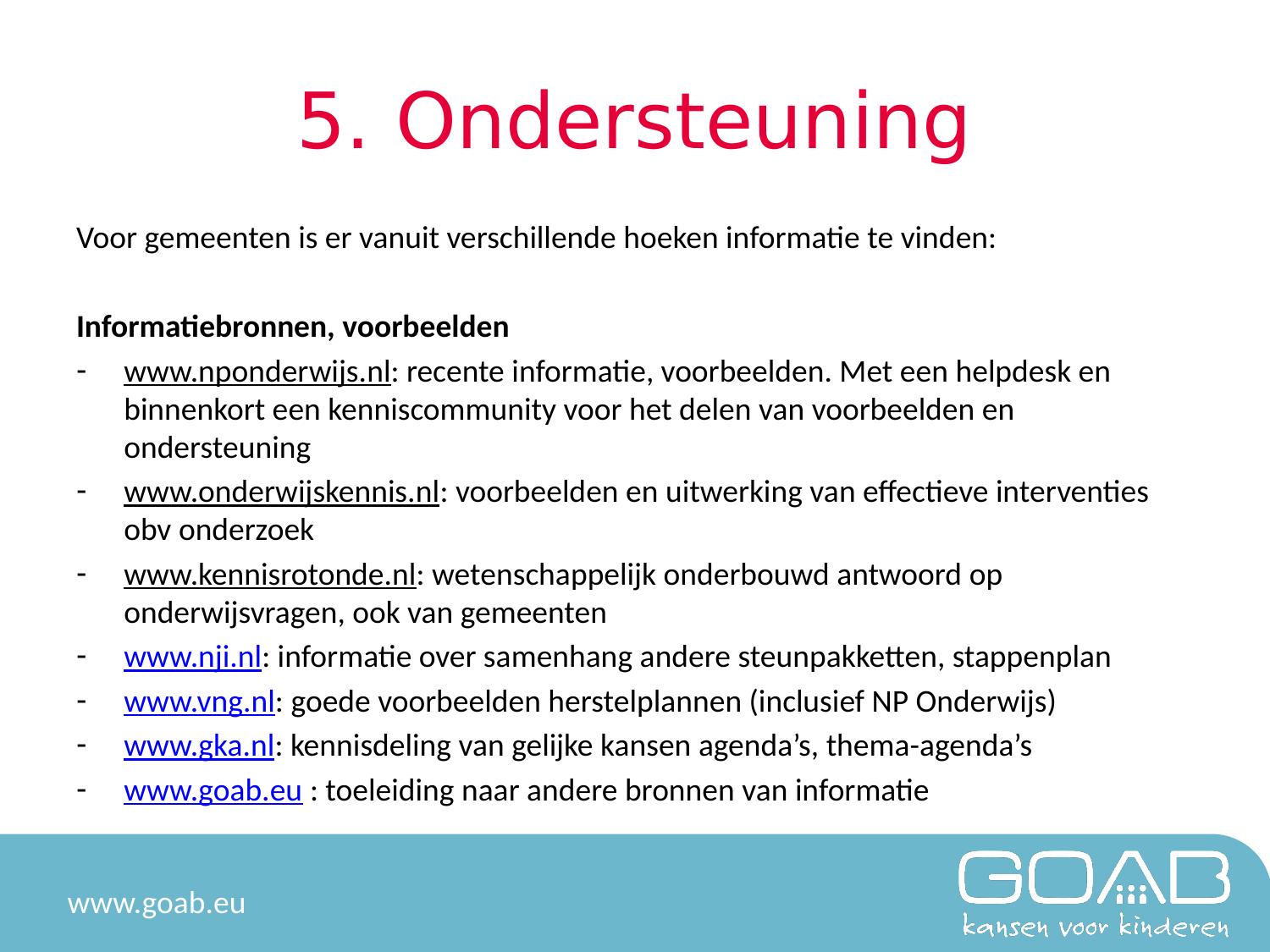

# 5. Ondersteuning

Voor gemeenten is er vanuit verschillende hoeken informatie te vinden:

Informatiebronnen, voorbeelden
www.nponderwijs.nl: recente informatie, voorbeelden. Met een helpdesk en binnenkort een kenniscommunity voor het delen van voorbeelden en ondersteuning
www.onderwijskennis.nl: voorbeelden en uitwerking van effectieve interventies obv onderzoek
www.kennisrotonde.nl: wetenschappelijk onderbouwd antwoord op onderwijsvragen, ook van gemeenten
www.nji.nl: informatie over samenhang andere steunpakketten, stappenplan
www.vng.nl: goede voorbeelden herstelplannen (inclusief NP Onderwijs)
www.gka.nl: kennisdeling van gelijke kansen agenda’s, thema-agenda’s
www.goab.eu : toeleiding naar andere bronnen van informatie